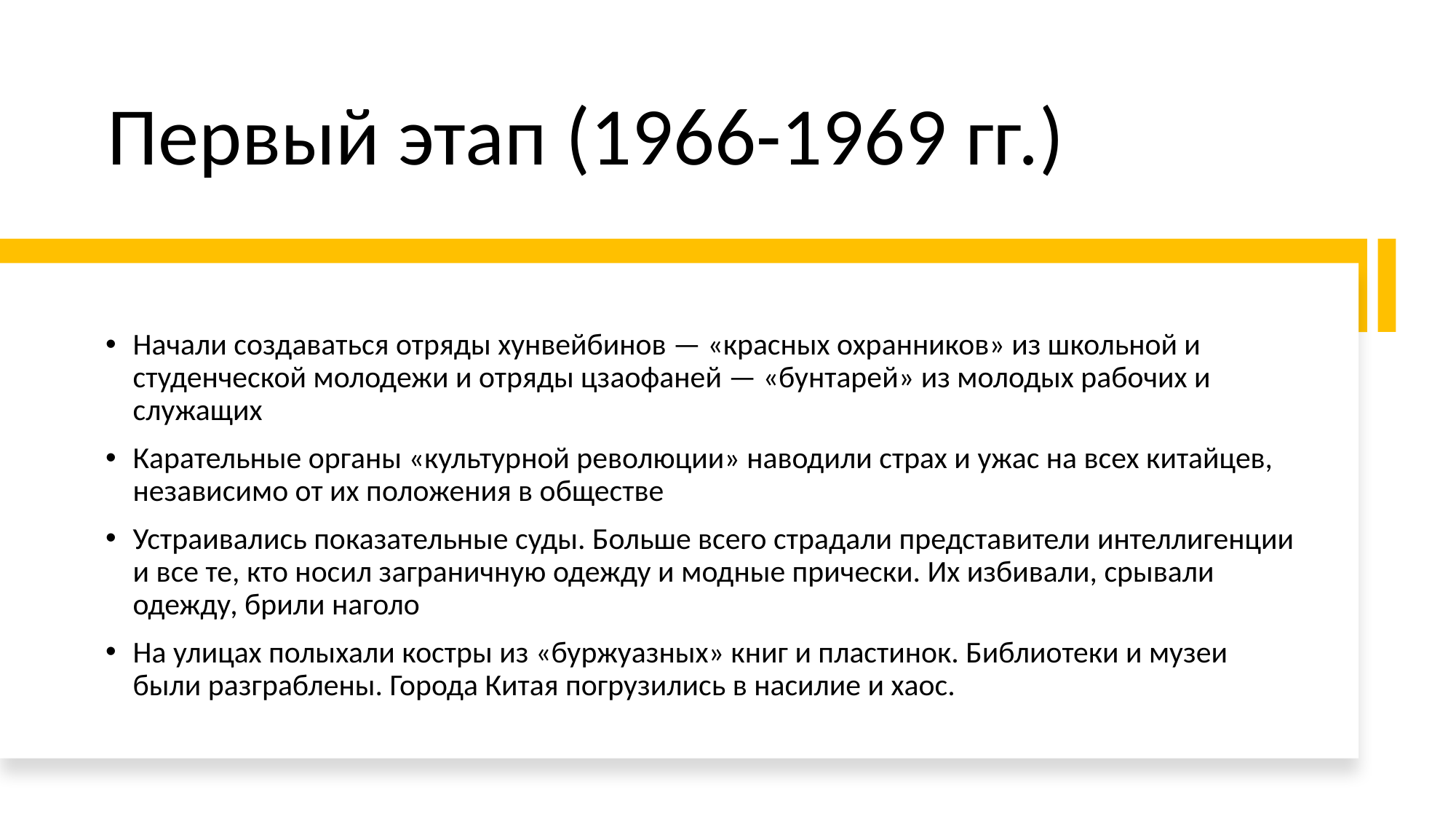

# Первый этап (1966-1969 гг.)

Начали создаваться отряды хунвейбинов — «красных охранников» из школьной и студенческой молодежи и отряды цзаофаней — «бунтарей» из молодых рабочих и служащих
Карательные органы «культурной революции» наводили страх и ужас на всех китайцев, независимо от их положения в обществе
Устраивались показательные суды. Больше всего страдали представители интеллигенции и все те, кто носил заграничную одежду и модные прически. Их избивали, срывали одежду, брили наголо
На улицах полыхали костры из «буржуазных» книг и пластинок. Библиотеки и музеи были разграблены. Города Китая погрузились в насилие и хаос.